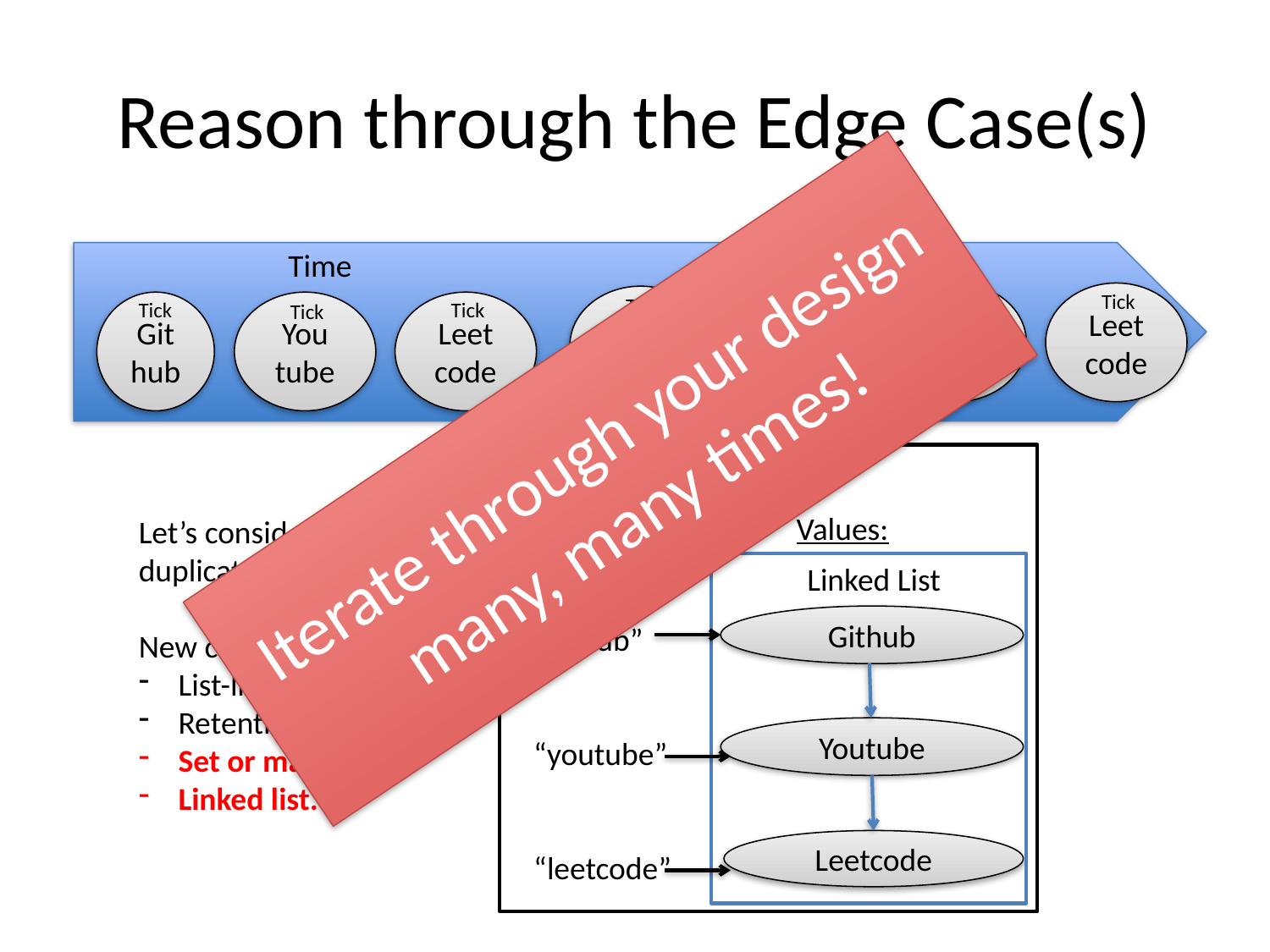

# Reason through the Edge Case(s)
Time

Tick
You
tube
Tick
Leet
code
Tick
You
tube
Tick
Leet
code
Tick
Tick
Git
hub
You
tube
Tick
Leet
code
Iterate through your design many, many times!

Map
Keys:

“github”

“youtube”

“leetcode”
Values:
Let’s consider duplicates…

New consideration:
List-like structure.
Retention of order.
Set or map.
Linked list.

Linked List
Github
Youtube
Leetcode